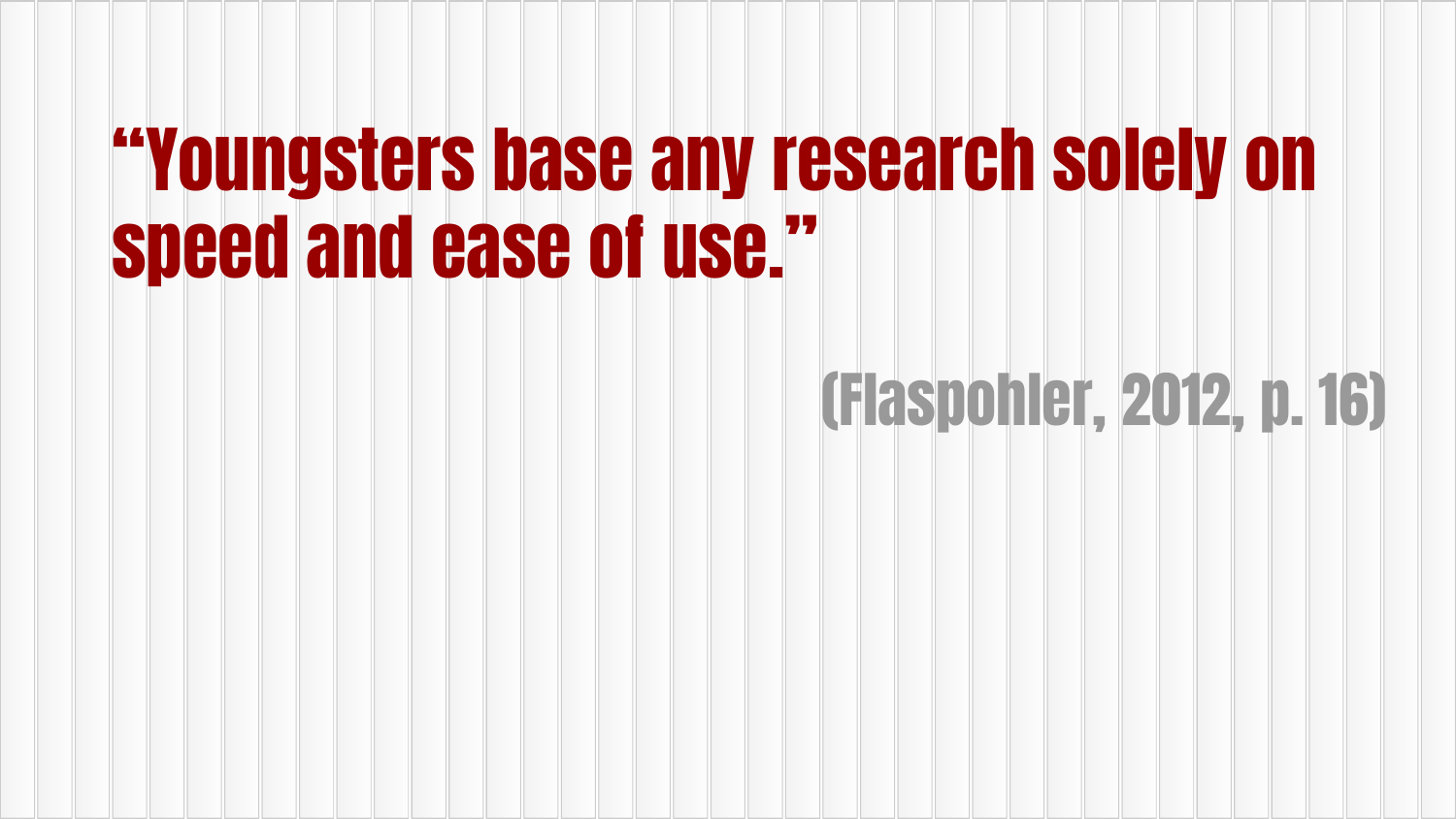

“Youngsters base any research solely on speed and ease of use.”

(Flaspohler, 2012, p. 16)